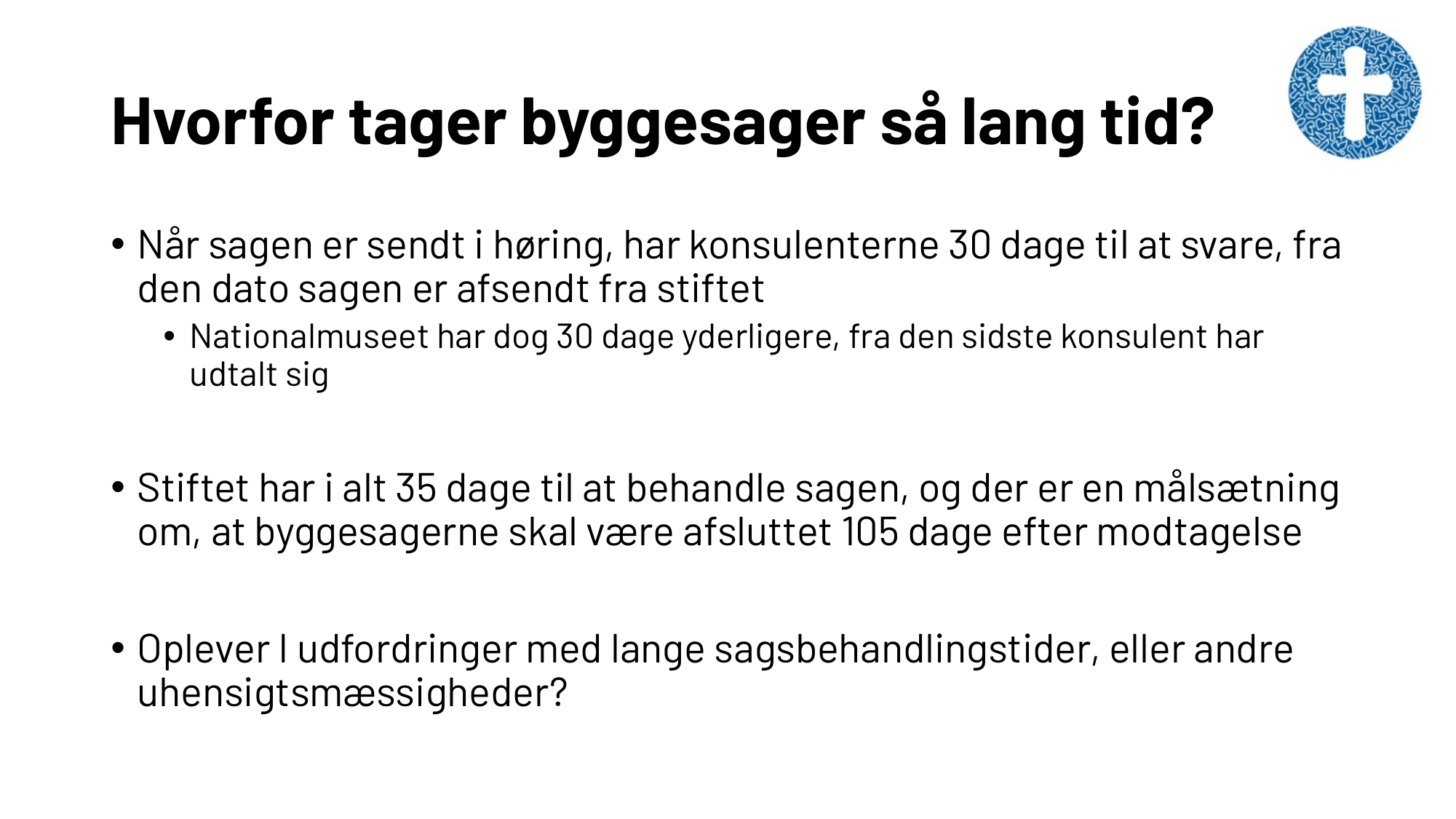

# Hvorfor tager byggesager så lang tid?
Når sagen er sendt i høring, har konsulenterne 30 dage til at svare, fra den dato sagen er afsendt fra stiftet
Nationalmuseet har dog 30 dage yderligere, fra den sidste konsulent har udtalt sig

Stiftet har i alt 35 dage til at behandle sagen, og der er en målsætning om, at byggesagerne skal være afsluttet 105 dage efter modtagelse

Oplever I udfordringer med lange sagsbehandlingstider, eller andre uhensigtsmæssigheder?